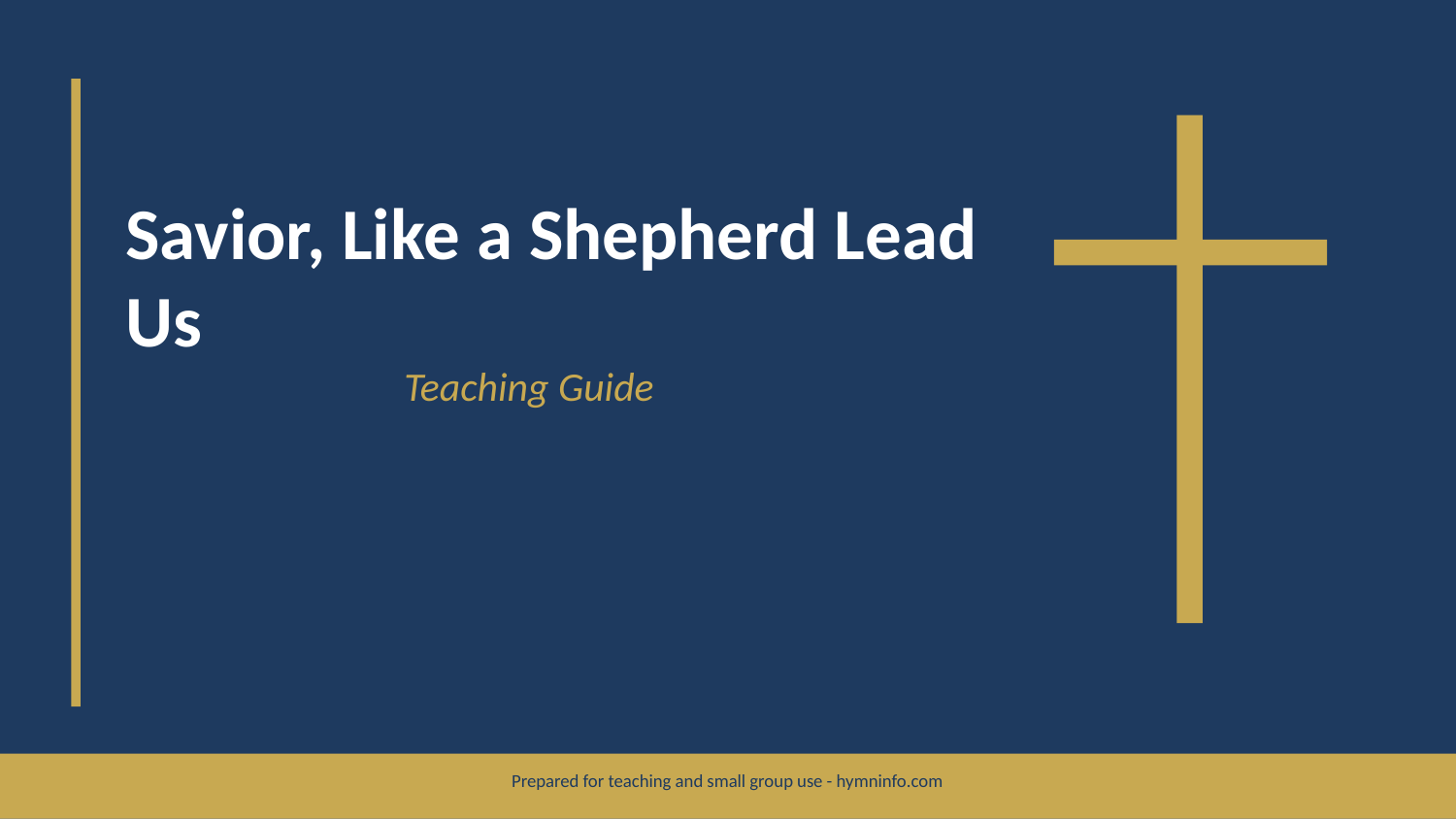

Savior, Like a Shepherd Lead Us

Teaching Guide

Prepared for teaching and small group use - hymninfo.com